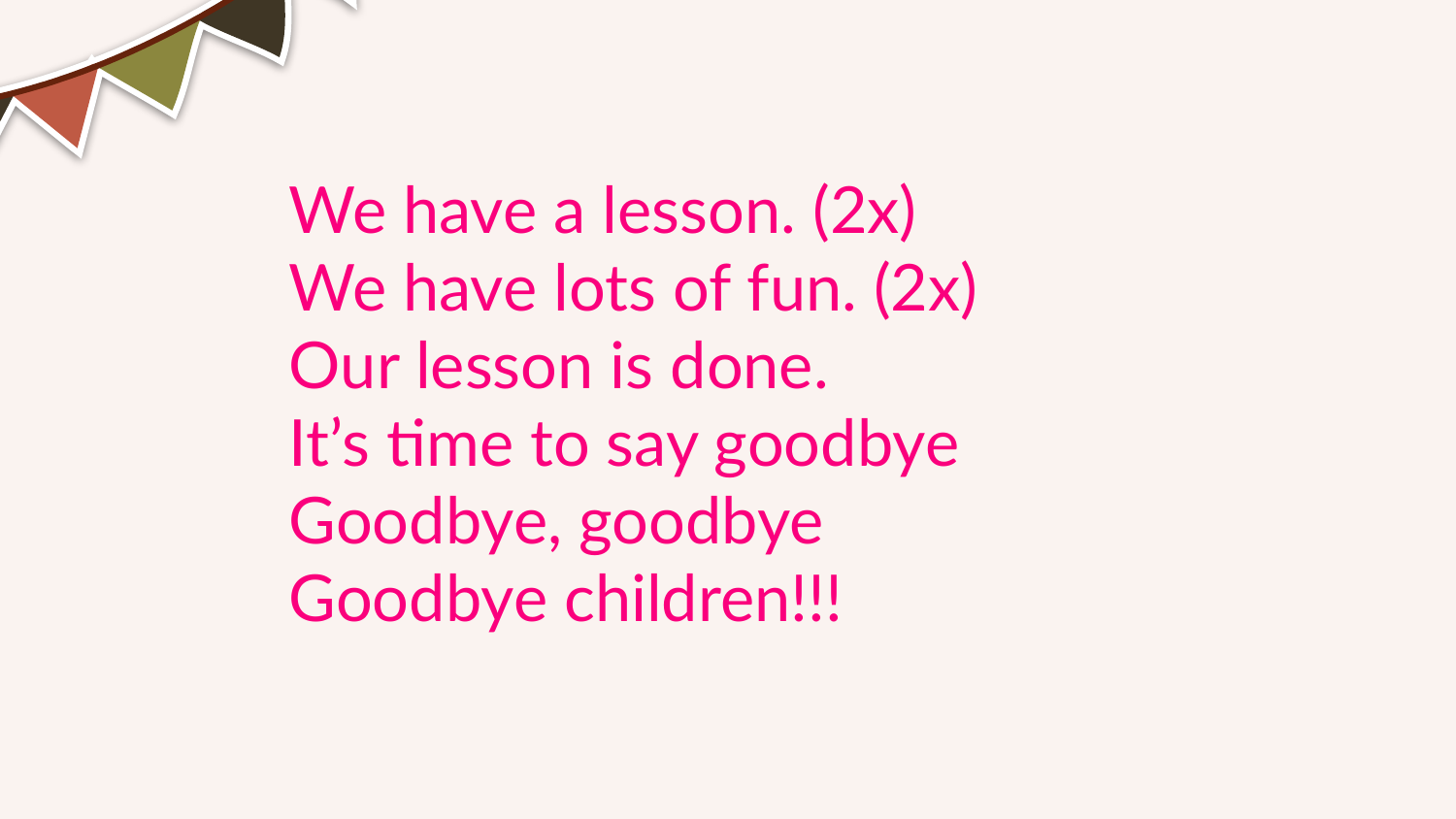

We have a lesson. (2x)
We have lots of fun. (2x)
Our lesson is done.
It’s time to say goodbye
Goodbye, goodbye
Goodbye children!!!